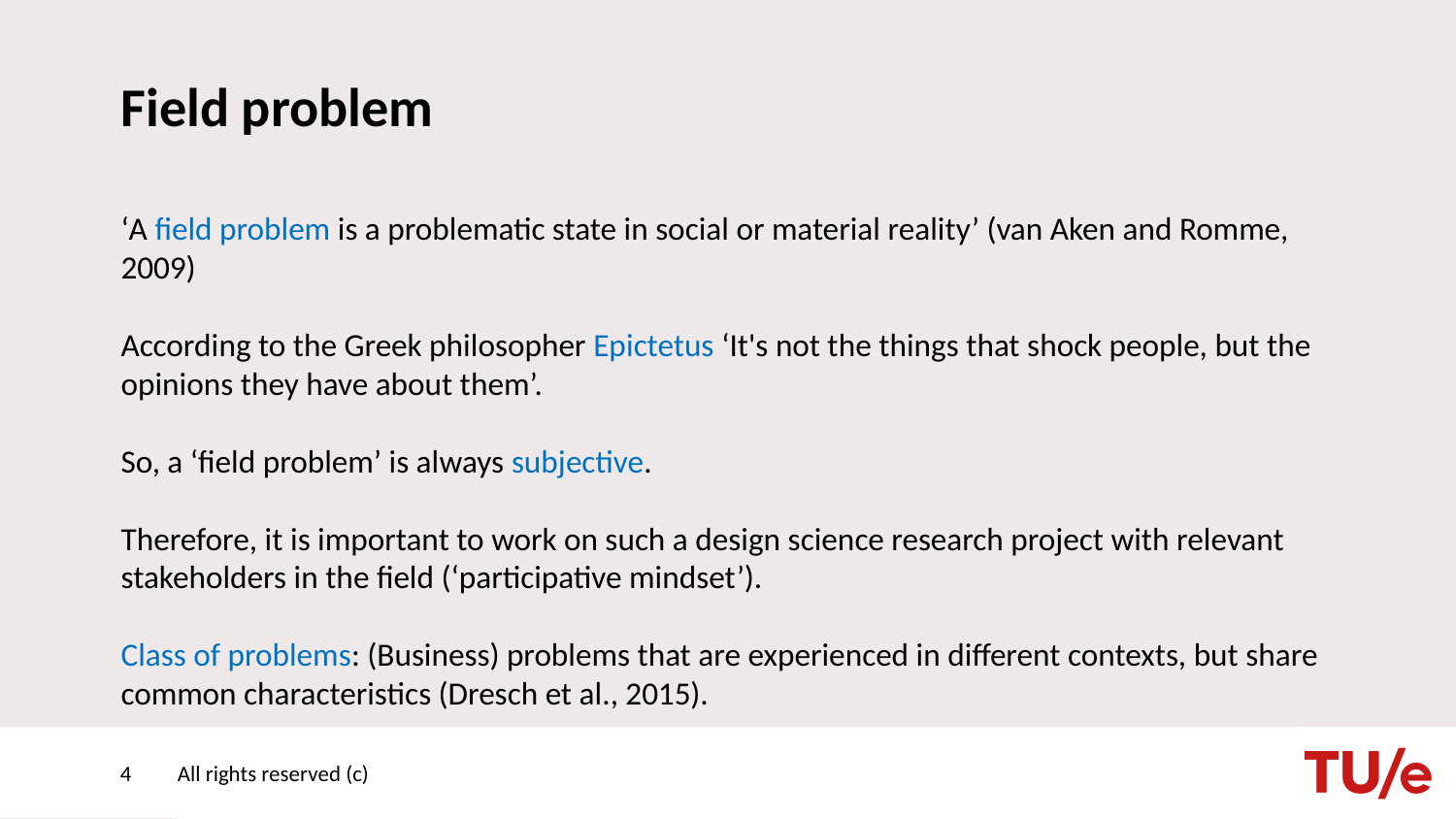

# Field problem
‘A field problem is a problematic state in social or material reality’ (van Aken and Romme, 2009)

According to the Greek philosopher Epictetus ‘It's not the things that shock people, but the opinions they have about them’.

So, a ‘field problem’ is always subjective.

Therefore, it is important to work on such a design science research project with relevant stakeholders in the field (‘participative mindset’).

Class of problems: (Business) problems that are experienced in different contexts, but share common characteristics (Dresch et al., 2015).
4
All rights reserved (c)